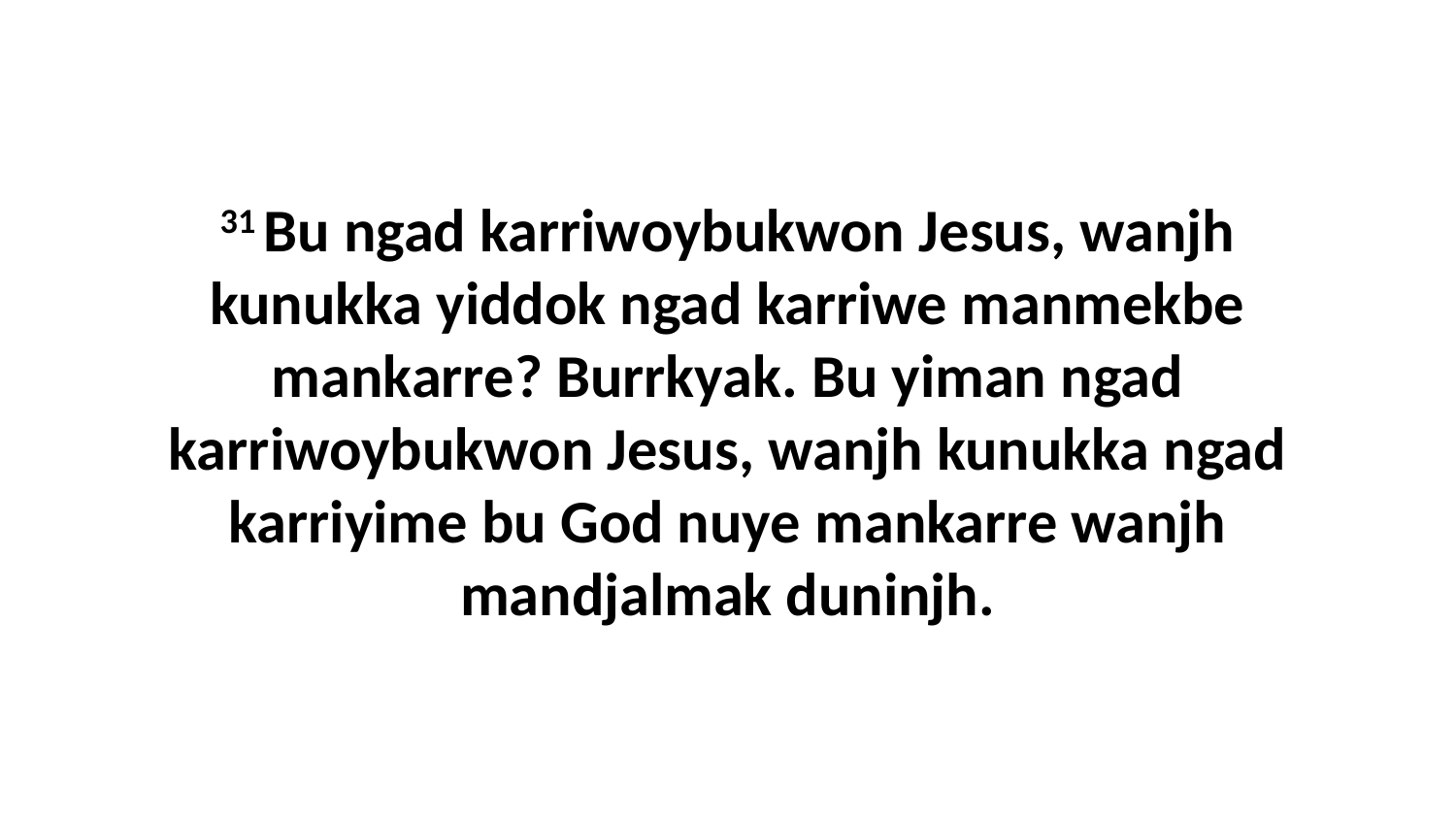

31 Bu ngad karriwoybukwon Jesus, wanjh kunukka yiddok ngad karriwe manmekbe mankarre? Burrkyak. Bu yiman ngad karriwoybukwon Jesus, wanjh kunukka ngad karriyime bu God nuye mankarre wanjh mandjalmak duninjh.